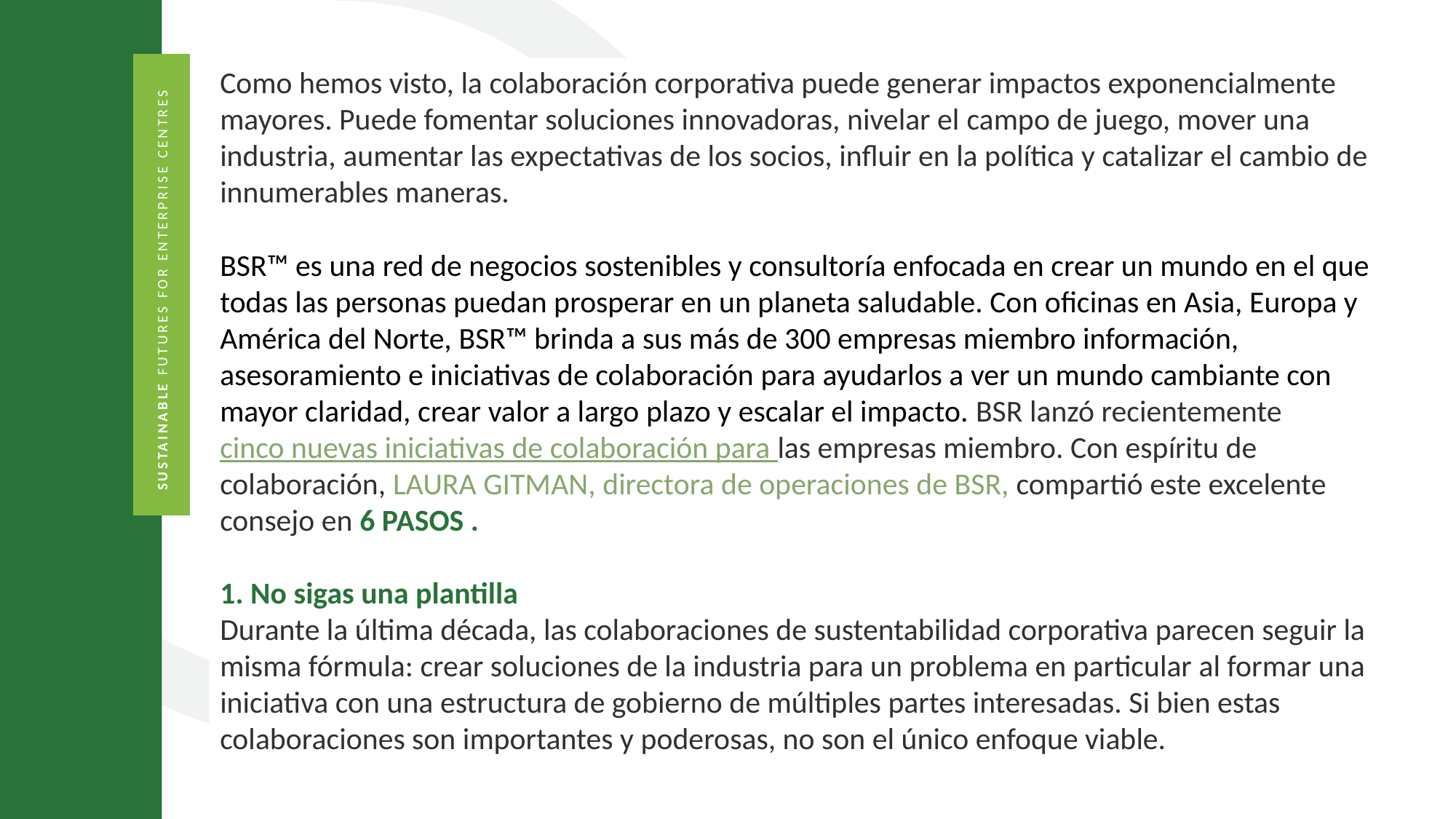

Como hemos visto, la colaboración corporativa puede generar impactos exponencialmente mayores. Puede fomentar soluciones innovadoras, nivelar el campo de juego, mover una industria, aumentar las expectativas de los socios, influir en la política y catalizar el cambio de innumerables maneras.

BSR™ es una red de negocios sostenibles y consultoría enfocada en crear un mundo en el que todas las personas puedan prosperar en un planeta saludable. Con oficinas en Asia, Europa y América del Norte, BSR™ brinda a sus más de 300 empresas miembro información, asesoramiento e iniciativas de colaboración para ayudarlos a ver un mundo cambiante con mayor claridad, crear valor a largo plazo y escalar el impacto. BSR lanzó recientemente cinco nuevas iniciativas de colaboración para las empresas miembro. Con espíritu de colaboración, LAURA GITMAN, directora de operaciones de BSR, compartió este excelente consejo en 6 PASOS .

1. No sigas una plantilla
Durante la última década, las colaboraciones de sustentabilidad corporativa parecen seguir la misma fórmula: crear soluciones de la industria para un problema en particular al formar una iniciativa con una estructura de gobierno de múltiples partes interesadas. Si bien estas colaboraciones son importantes y poderosas, no son el único enfoque viable.